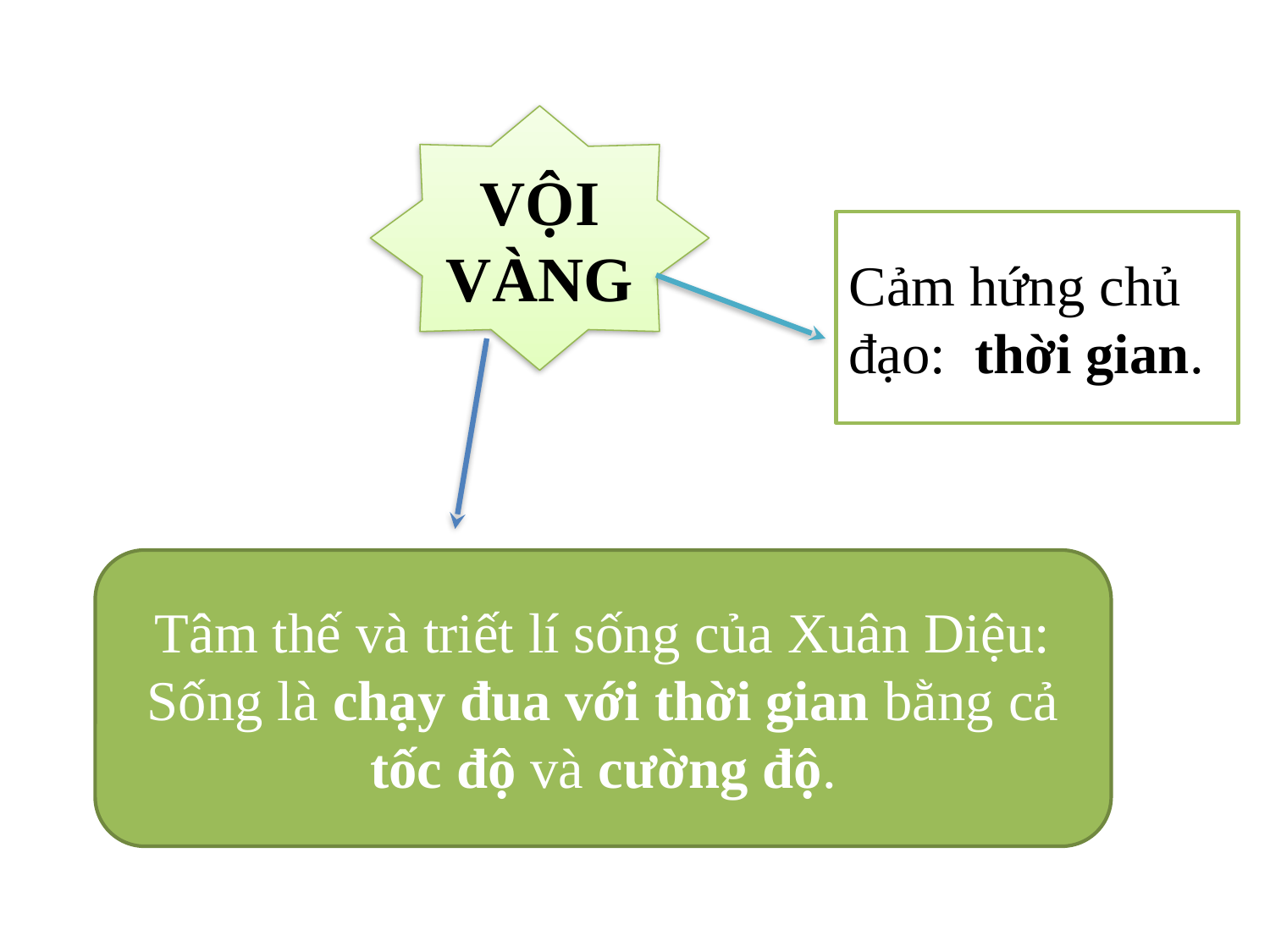

VỘI VÀNG
Cảm hứng chủ đạo:  thời gian.
Tâm thế và triết lí sống của Xuân Diệu: Sống là chạy đua với thời gian bằng cả tốc độ và cường độ.